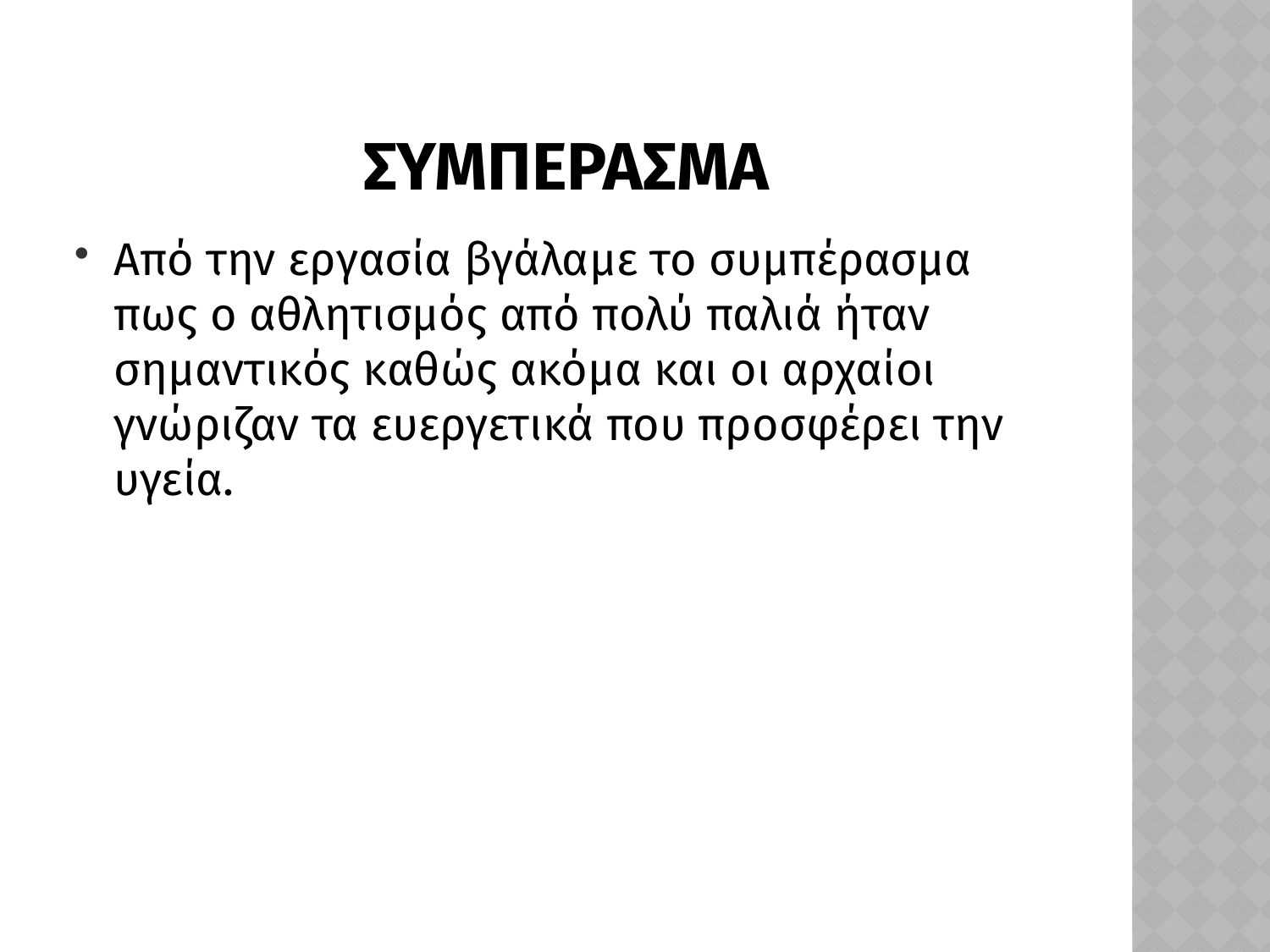

# συμπερασμα
Από την εργασία βγάλαμε το συμπέρασμα πως ο αθλητισμός από πολύ παλιά ήταν   σημαντικός καθώς ακόμα και οι αρχαίοι γνώριζαν τα ευεργετικά που προσφέρει την υγεία.